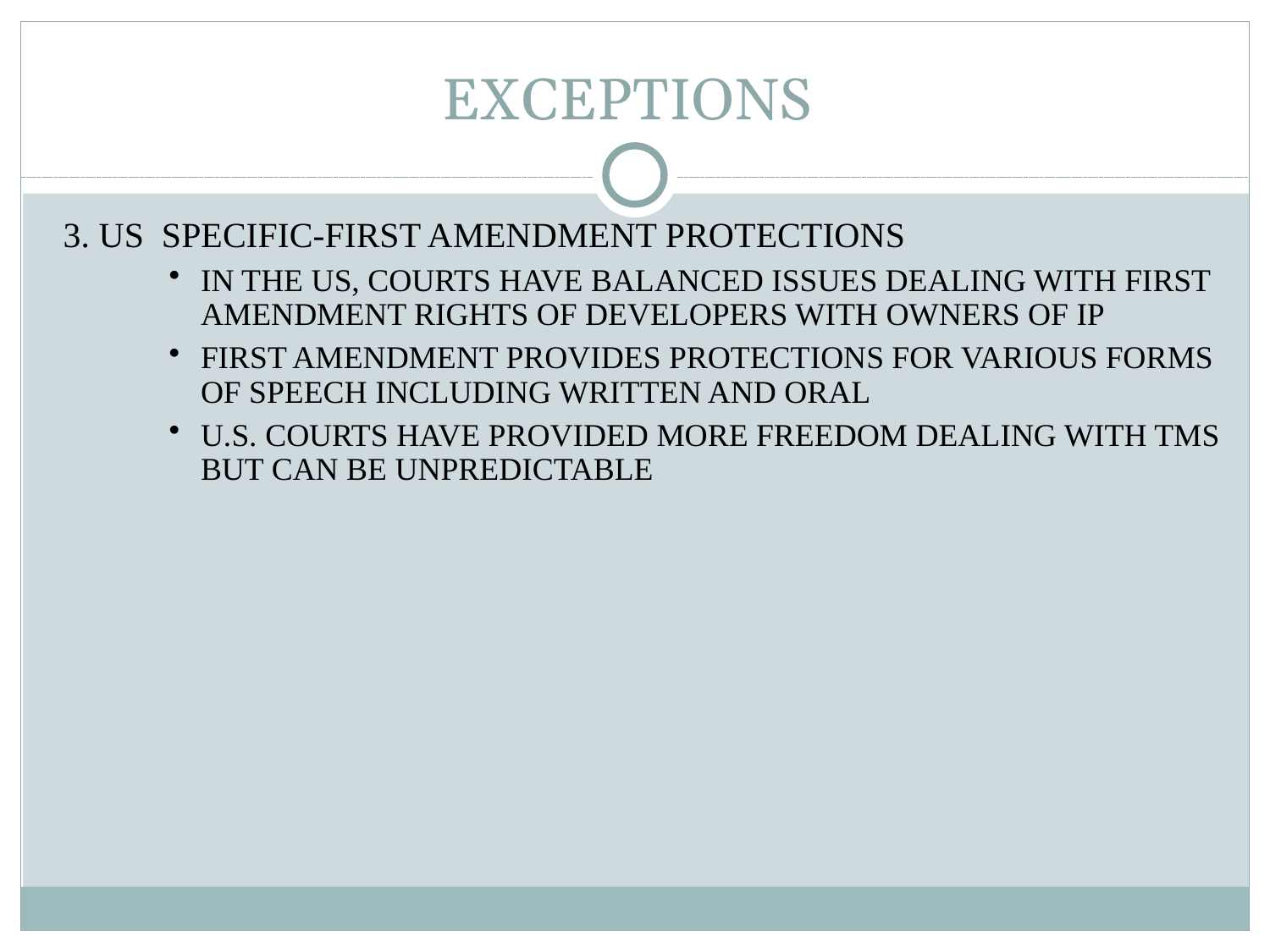

# EXCEPTIONS

12

3. US  specific-First Amendment protections
In the US, courts have balanced issues dealing with First Amendment rights of developers with owners of IP
First Amendment provides protections for various forms of speech including written and oral
U.S. COURTS HAVE PROVIDED MORE FREEDOM DEALING WITH TMS BUT CAN BE UNPREDICTABLE